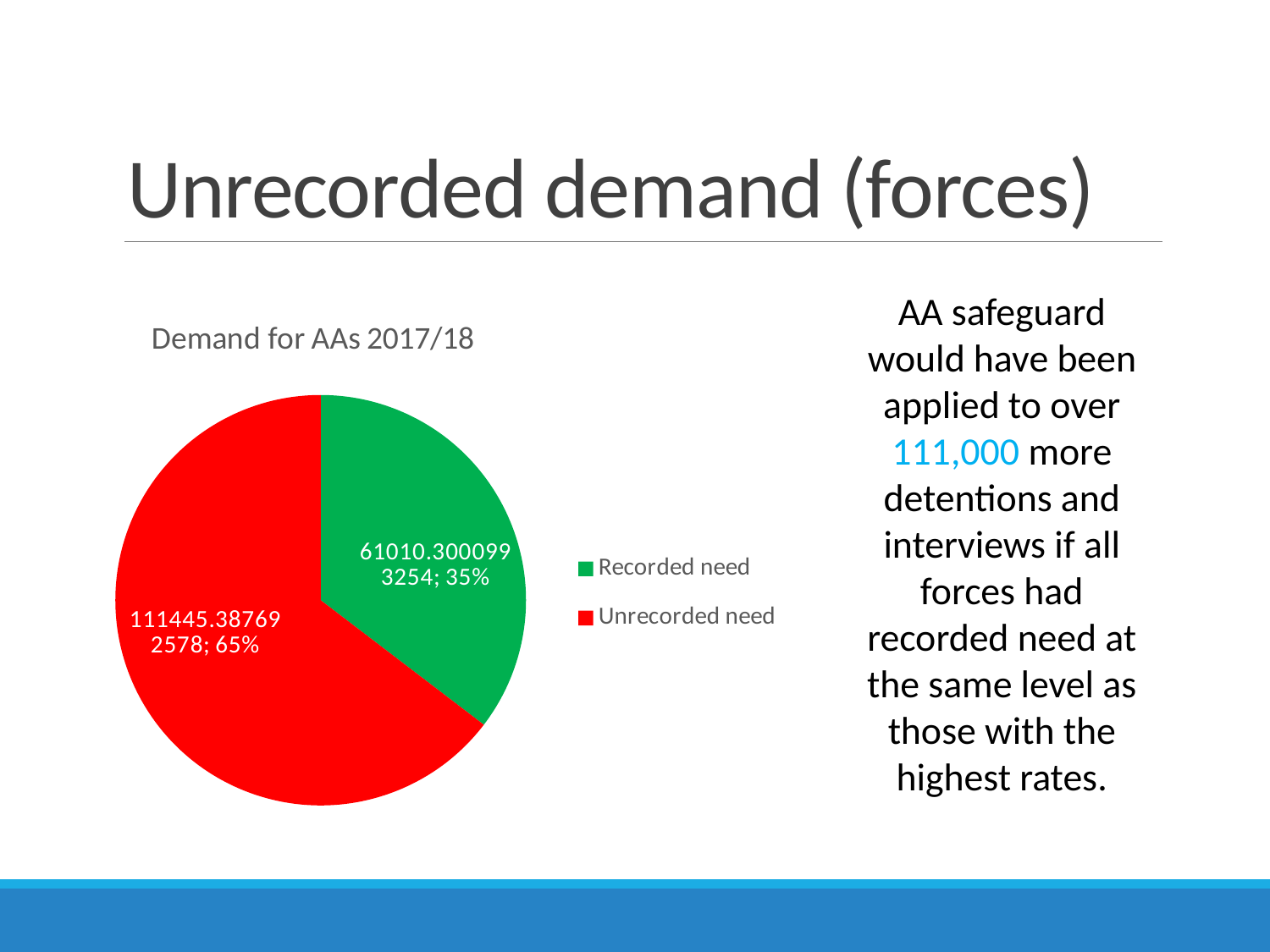

# Unrecorded demand (forces)

### Chart: Demand for AAs 2017/18

| Category | 2017/18 |
|---|---|
| Recorded need | 61010.300099325366 |
| Unrecorded need | 111445.38769257787 |
AA safeguard would have been applied to over 111,000 more detentions and interviews if all forces had recorded need at the same level as those with the highest rates.